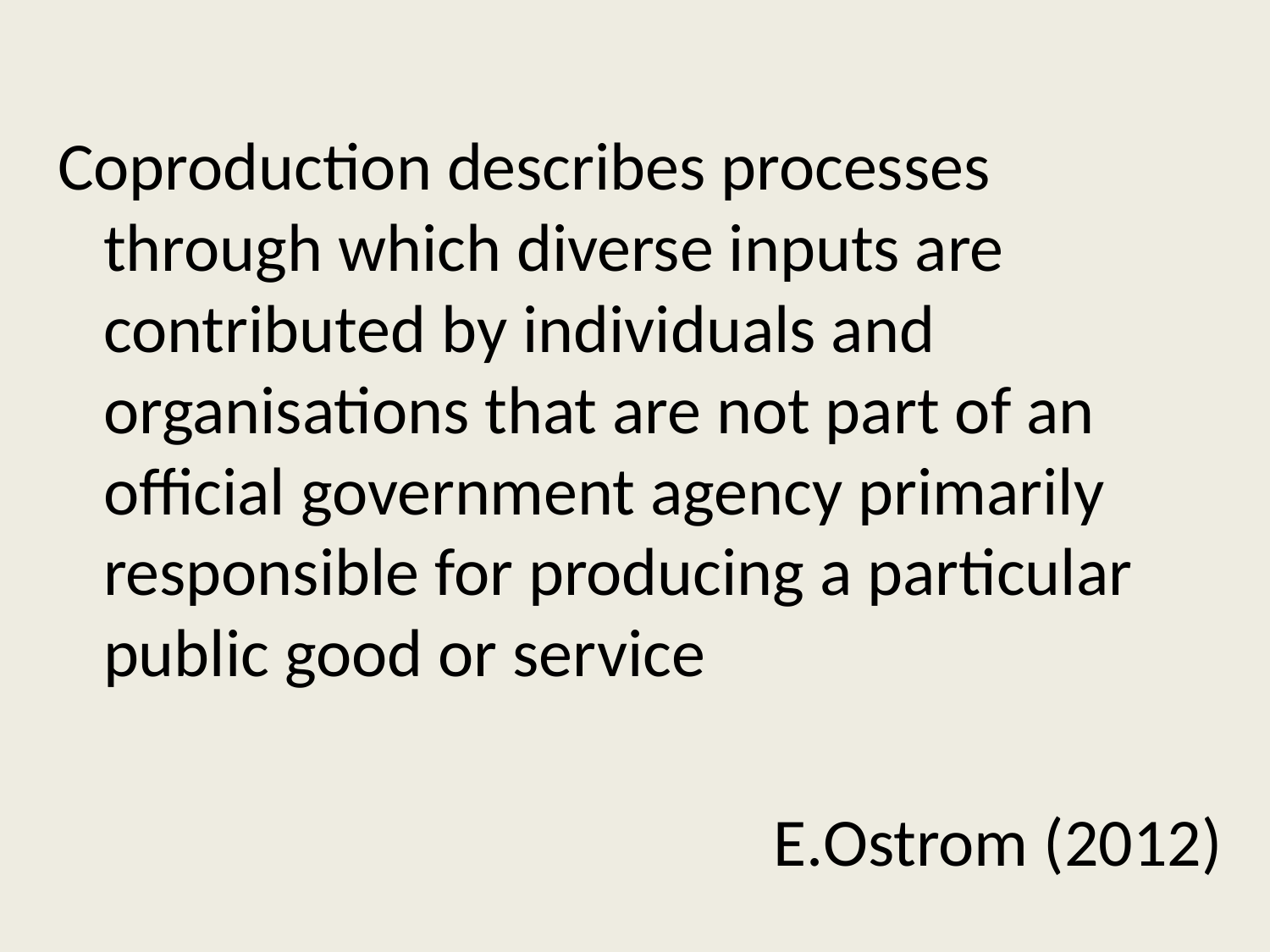

Coproduction describes processes through which diverse inputs are contributed by individuals and organisations that are not part of an official government agency primarily responsible for producing a particular public good or service

E.Ostrom (2012)